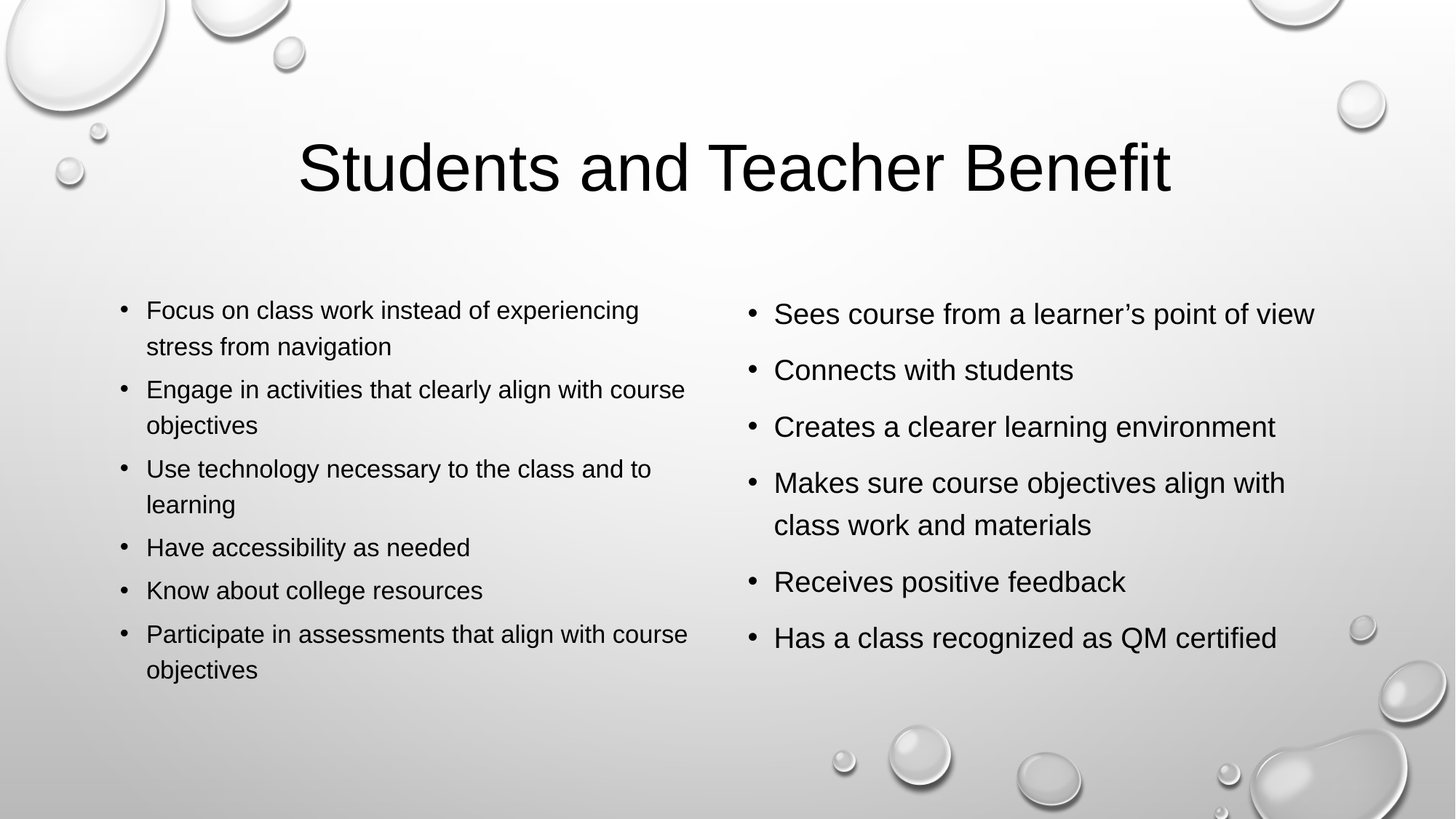

# Students and Teacher Benefit

Focus on class work instead of experiencing stress from navigation
Engage in activities that clearly align with course objectives
Use technology necessary to the class and to learning
Have accessibility as needed
Know about college resources
Participate in assessments that align with course objectives

Sees course from a learner’s point of view
Connects with students
Creates a clearer learning environment
Makes sure course objectives align with class work and materials
Receives positive feedback
Has a class recognized as QM certified